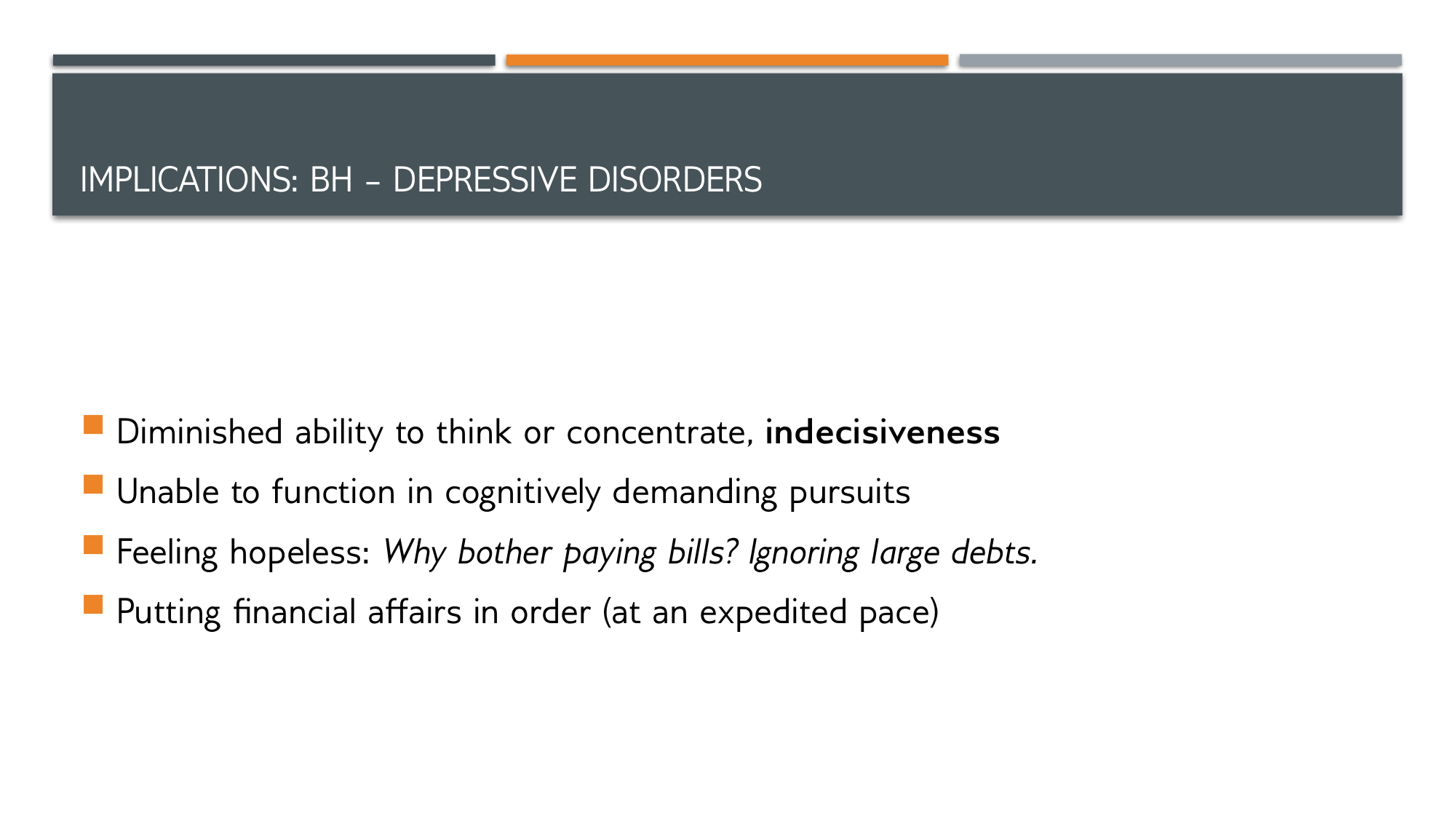

# Implications: BH – Depressive Disorders
Diminished ability to think or concentrate, indecisiveness
Unable to function in cognitively demanding pursuits
Feeling hopeless: Why bother paying bills? Ignoring large debts.
Putting financial affairs in order (at an expedited pace)